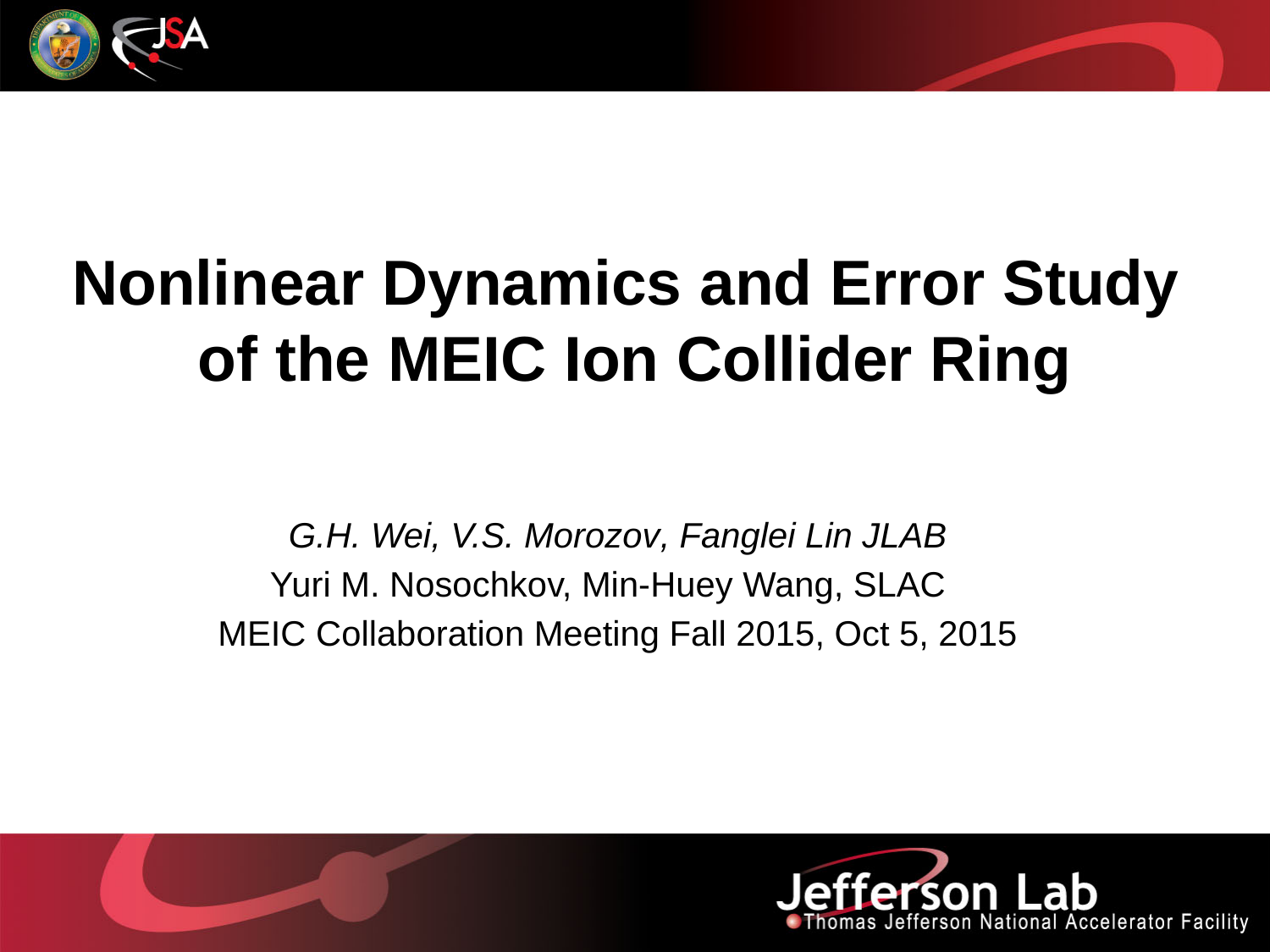

# Nonlinear Dynamics and Error Study of the MEIC Ion Collider Ring
G.H. Wei, V.S. Morozov, Fanglei Lin JLAB
Yuri M. Nosochkov, Min-Huey Wang, SLAC
MEIC Collaboration Meeting Fall 2015, Oct 5, 2015